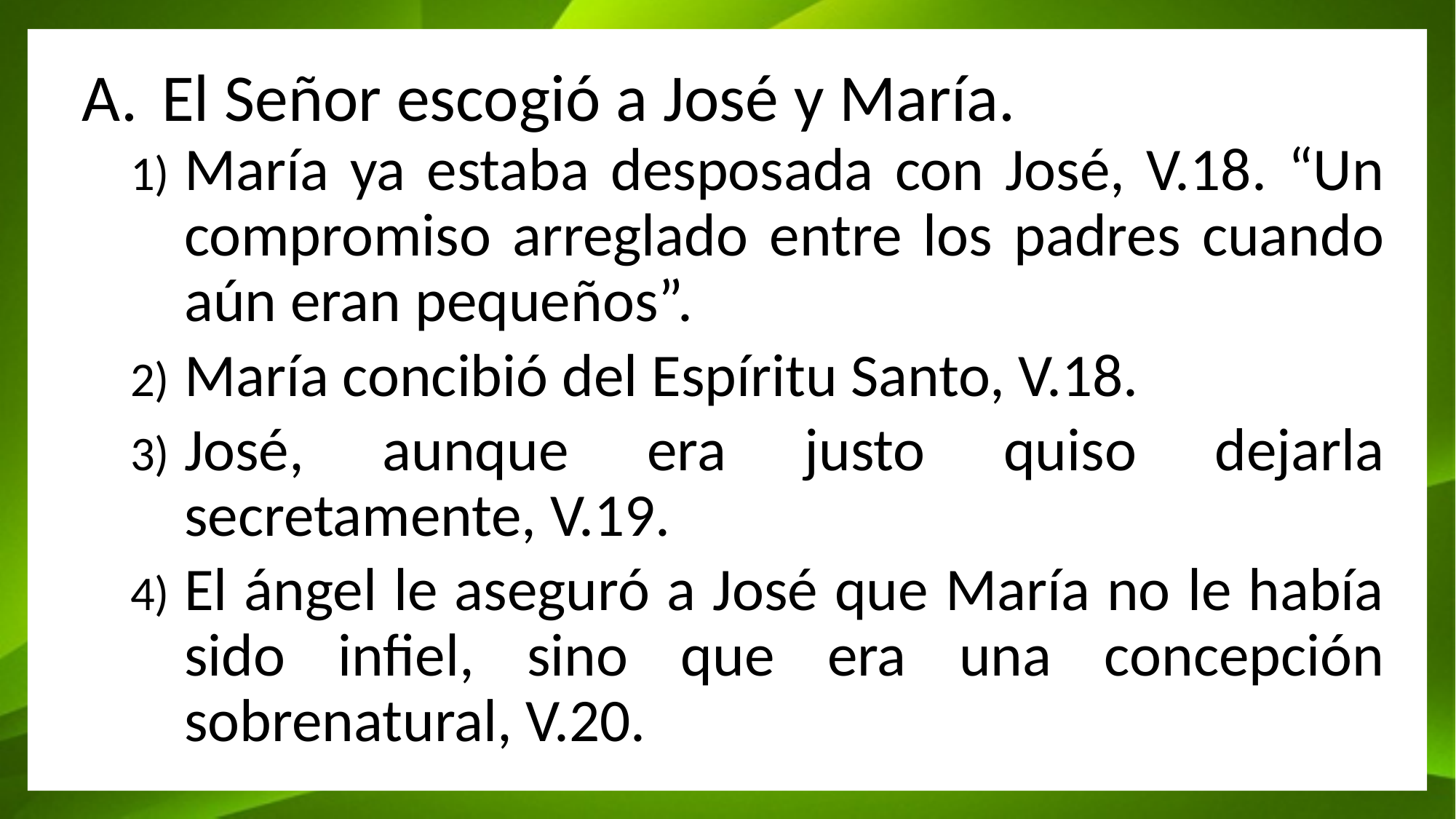

El Señor escogió a José y María.
María ya estaba desposada con José, V.18. “Un compromiso arreglado entre los padres cuando aún eran pequeños”.
María concibió del Espíritu Santo, V.18.
José, aunque era justo quiso dejarla secretamente, V.19.
El ángel le aseguró a José que María no le había sido infiel, sino que era una concepción sobrenatural, V.20.